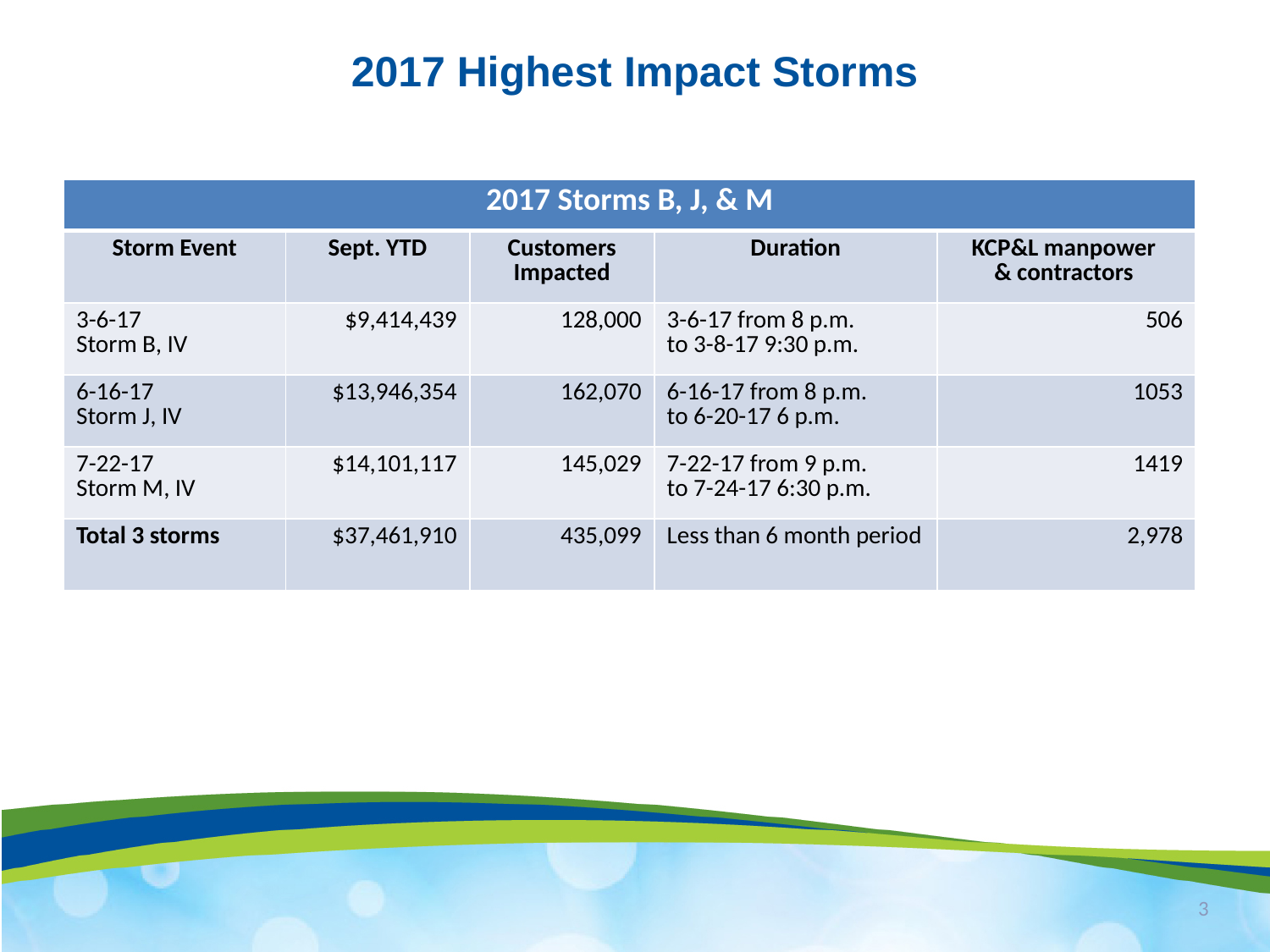

# 2017 Highest Impact Storms
| 2017 Storms B, J, & M |  |  |  |  |
| --- | --- | --- | --- | --- |
| Storm Event | Sept. YTD | Customers Impacted | Duration | KCP&L manpower & contractors |
| 3-6-17 Storm B, IV | $9,414,439 | 128,000 | 3-6-17 from 8 p.m. to 3-8-17 9:30 p.m. | 506 |
| 6-16-17 Storm J, IV | $13,946,354 | 162,070 | 6-16-17 from 8 p.m. to 6-20-17 6 p.m. | 1053 |
| 7-22-17 Storm M, IV | $14,101,117 | 145,029 | 7-22-17 from 9 p.m. to 7-24-17 6:30 p.m. | 1419 |
| Total 3 storms | $37,461,910 | 435,099 | Less than 6 month period | 2,978 |
3